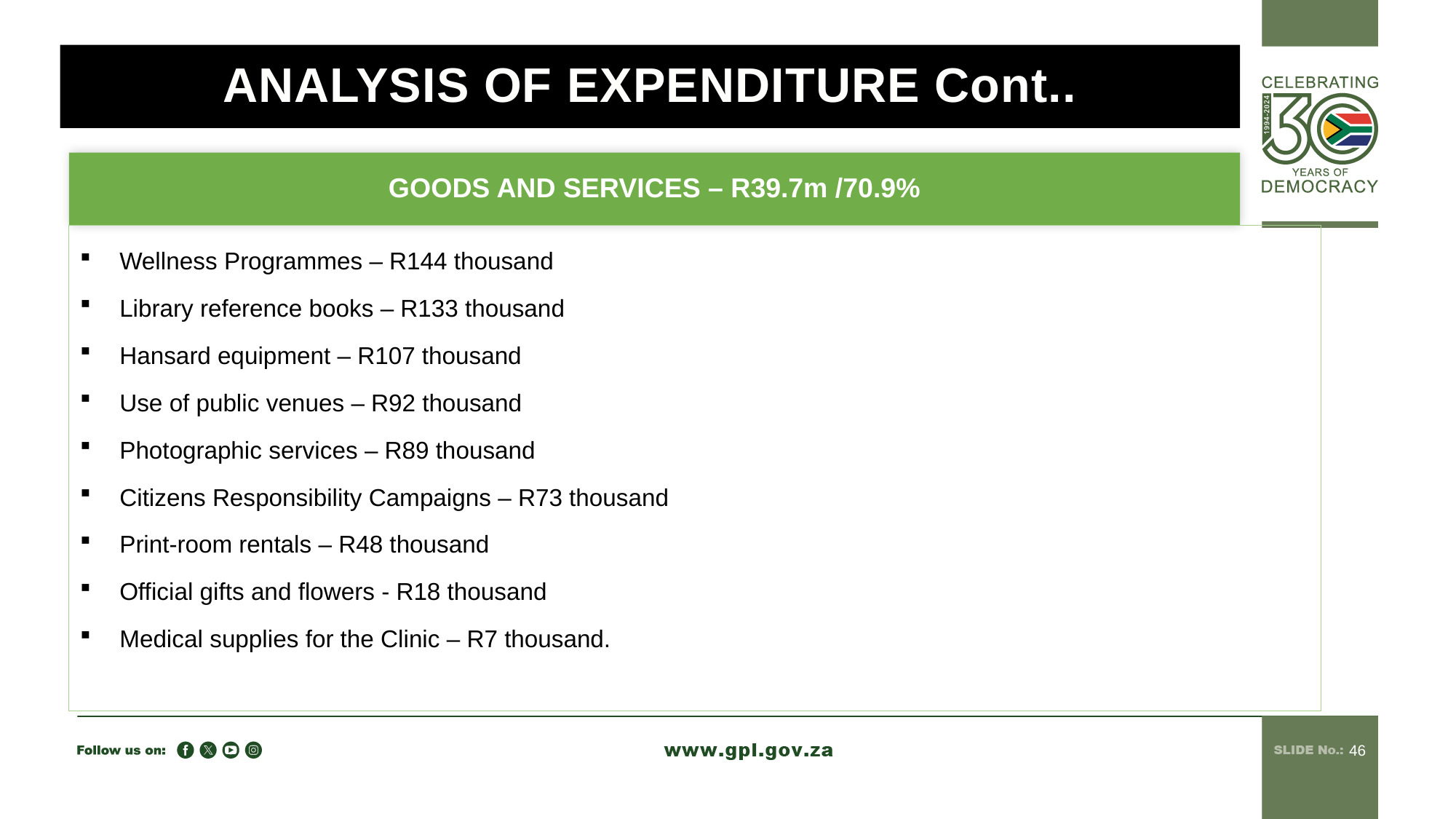

# ANALYSIS OF EXPENDITURE Cont..
GOODS AND SERVICES – R39.7m /70.9%
Wellness Programmes – R144 thousand
Library reference books – R133 thousand
Hansard equipment – R107 thousand
Use of public venues – R92 thousand
Photographic services – R89 thousand
Citizens Responsibility Campaigns – R73 thousand
Print-room rentals – R48 thousand
Official gifts and flowers - R18 thousand
Medical supplies for the Clinic – R7 thousand.

46